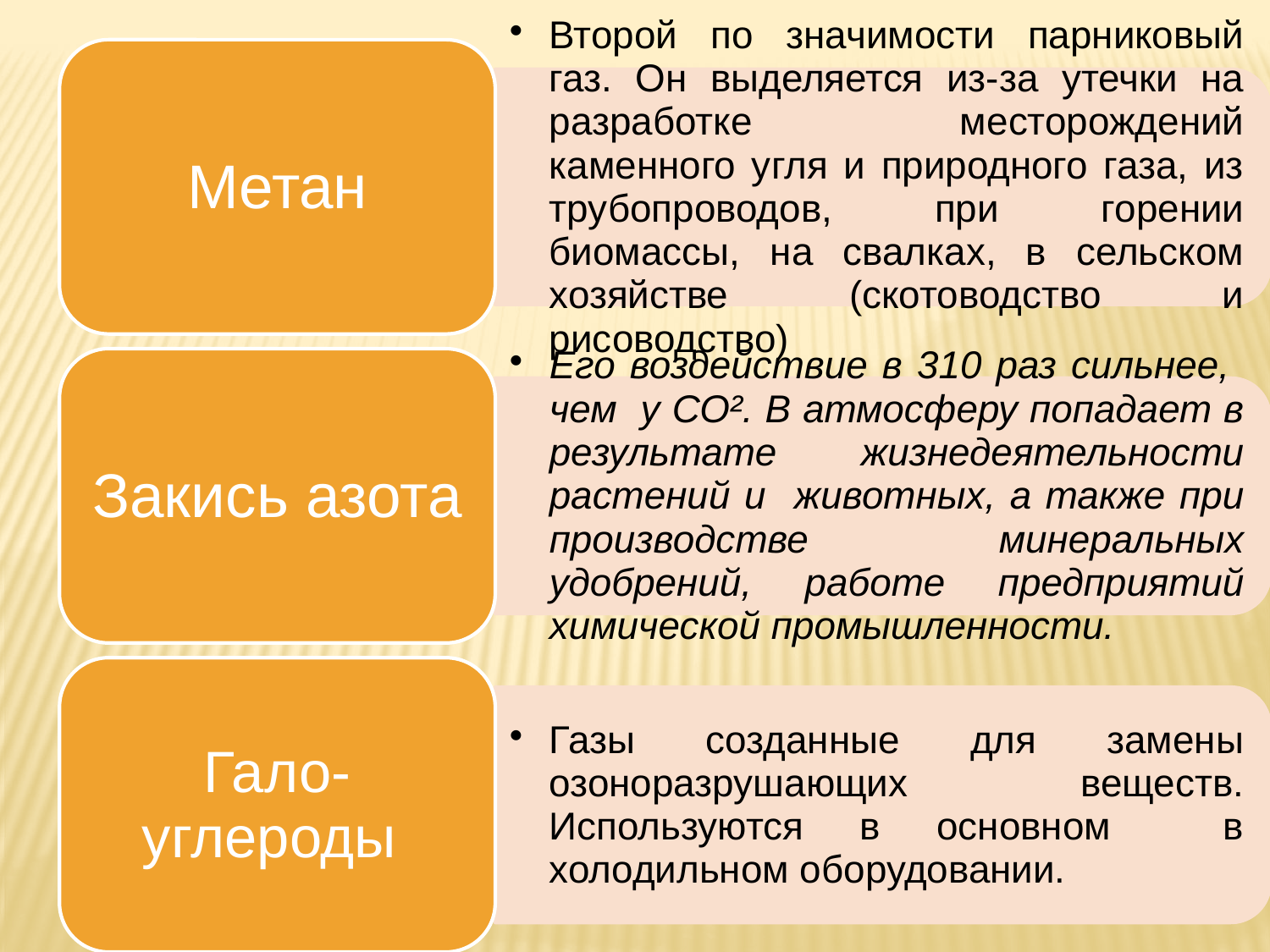

Метан
Второй по значимости парниковый газ. Он выделяется из-за утечки на разработке месторождений каменного угля и природного газа, из трубопроводов, при горении биомассы, на свалках, в сельском хозяйстве (скотоводство и рисоводство)
Закись азота
Его воздействие в 310 раз сильнее,  чем  у СО². В атмосферу попадает в результате жизнедеятельности растений и  животных, а также при производстве минеральных удобрений, работе предприятий химической промышленности.
Гало-
углероды
Газы созданные для замены озоноразрушающих веществ. Используются в основном  в холодильном оборудовании.